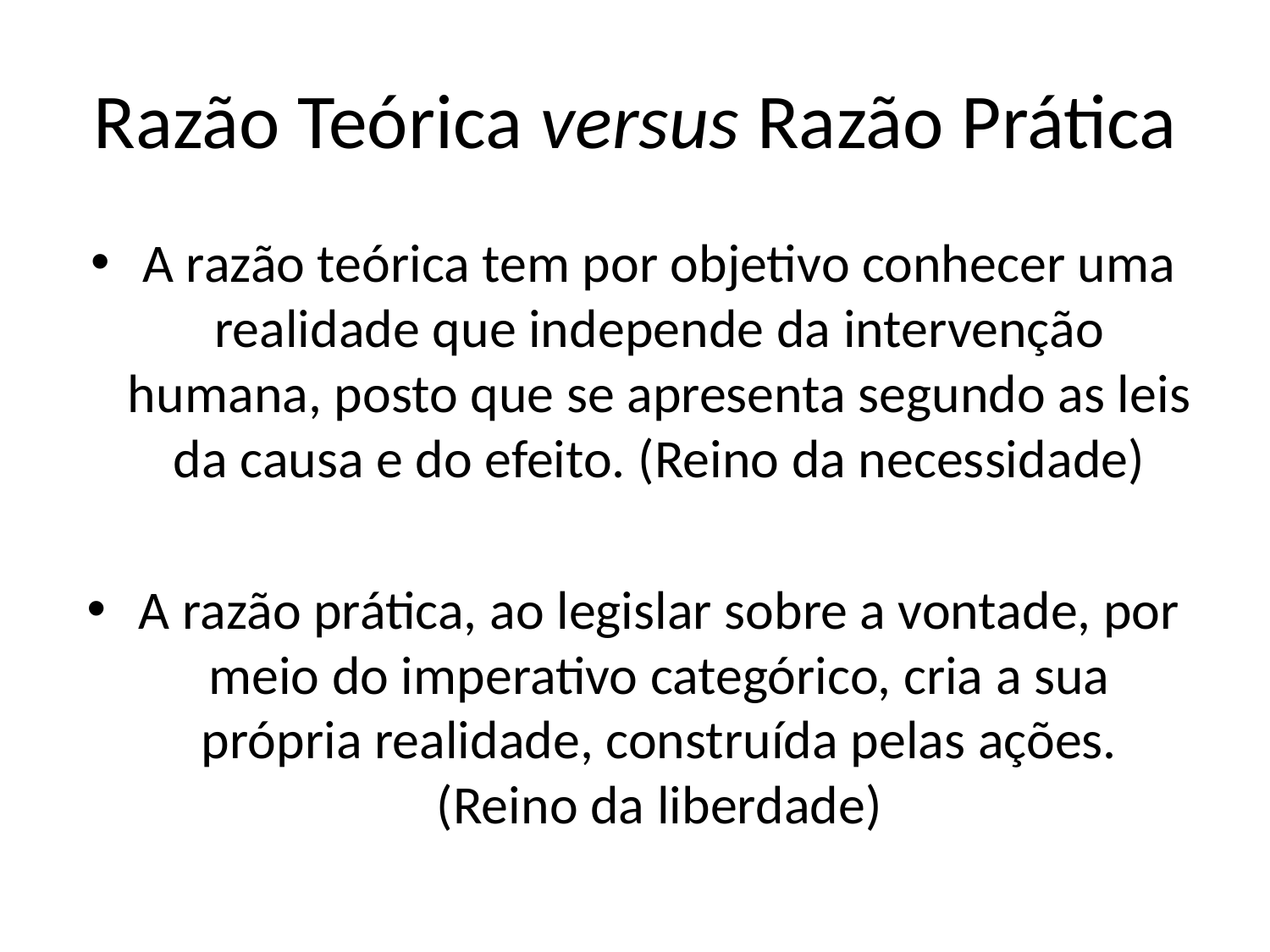

# Razão Teórica versus Razão Prática
A razão teórica tem por objetivo conhecer uma realidade que independe da intervenção humana, posto que se apresenta segundo as leis da causa e do efeito. (Reino da necessidade)

A razão prática, ao legislar sobre a vontade, por meio do imperativo categórico, cria a sua própria realidade, construída pelas ações. (Reino da liberdade)